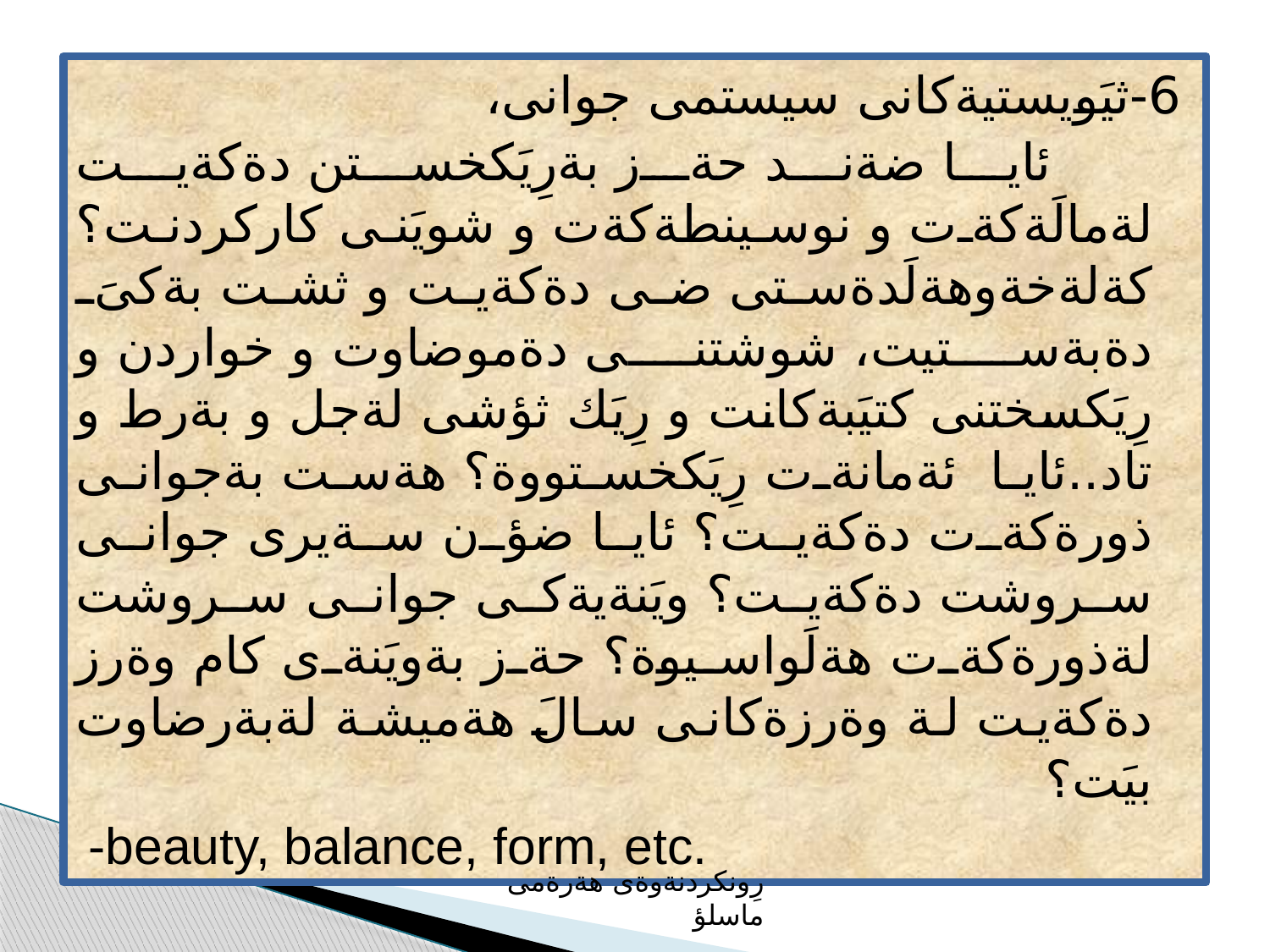

6-ثيَويستيةكانى سيستمى جوانى،
        ئايا ضةند حةز بةرِيَكخستن دةكةيت لةمالَةكةت و نوسينطةكةت و شويَنى كاركردنت؟ كةلةخةوهةلَدةستى ضى دةكةيت و ثشت بةكىَ دةبةستيت، شوشتنى دةموضاوت و خواردن و رِيَكسختنى كتيَبةكانت و رِيَك ثؤشى لةجل و بةرط و تاد..ئايا  ئةمانةت رِيَكخستووة؟ هةست بةجوانى ذورةكةت دةكةيت؟ ئايا ضؤن سةيرى جوانى سروشت دةكةيت؟ ويَنةيةكى جوانى سروشت لةذورةكةت هةلَواسيوة؟ حةز بةويَنةى كام وةرز دةكةيت لة وةرزةكانى سالَ هةميشة لةبةرضاوت بيَت؟
-beauty, balance, form, etc.

رِونكردنةوةى هةرةمى ماسلؤ